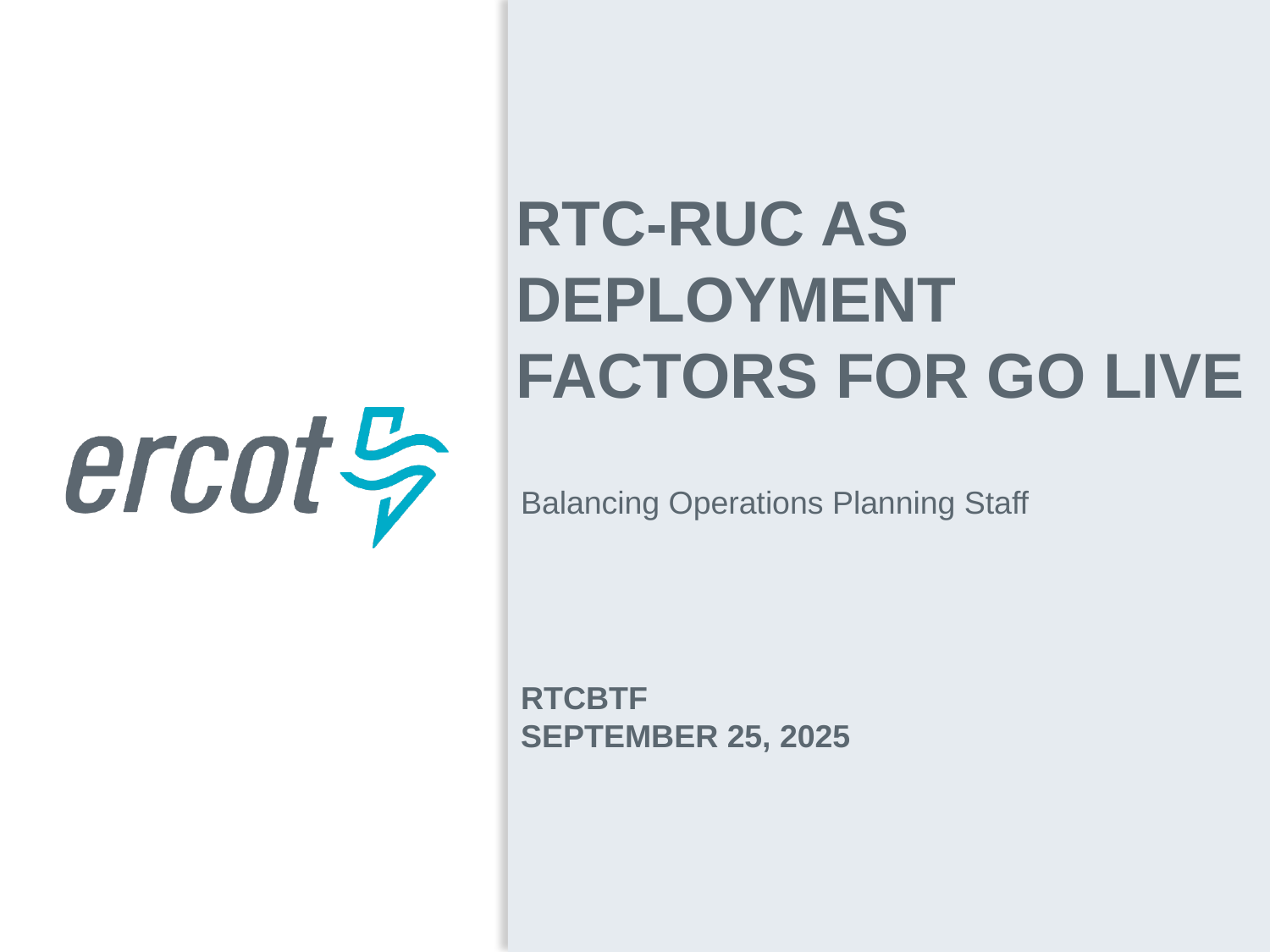

RTC-RUC AS Deployment Factors for Go Live

Balancing Operations Planning Staff
RTCBTF
September 25, 2025